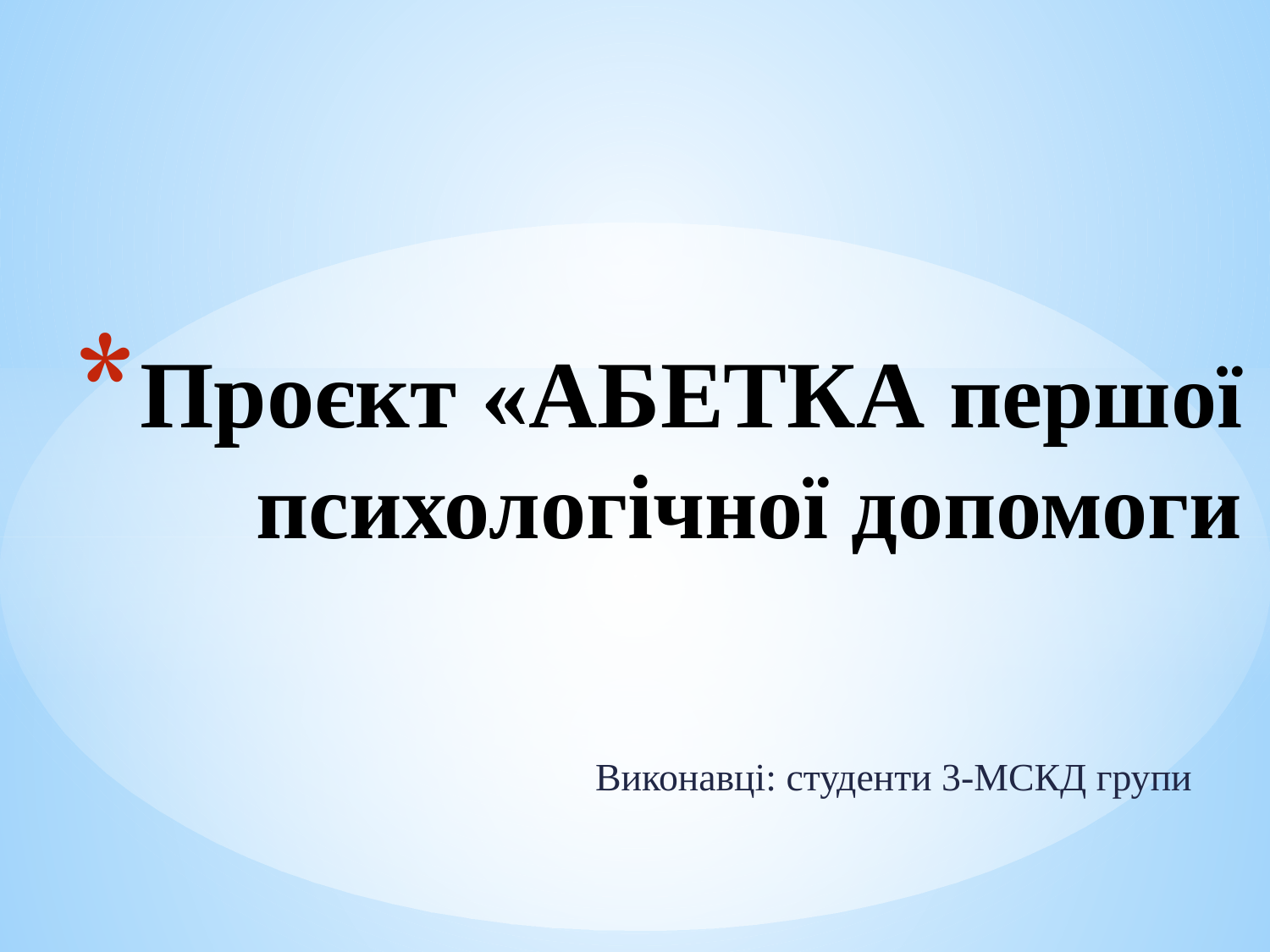

# Проєкт «АБЕТКА першої психологічної допомоги
Виконавці: студенти 3-МСКД групи